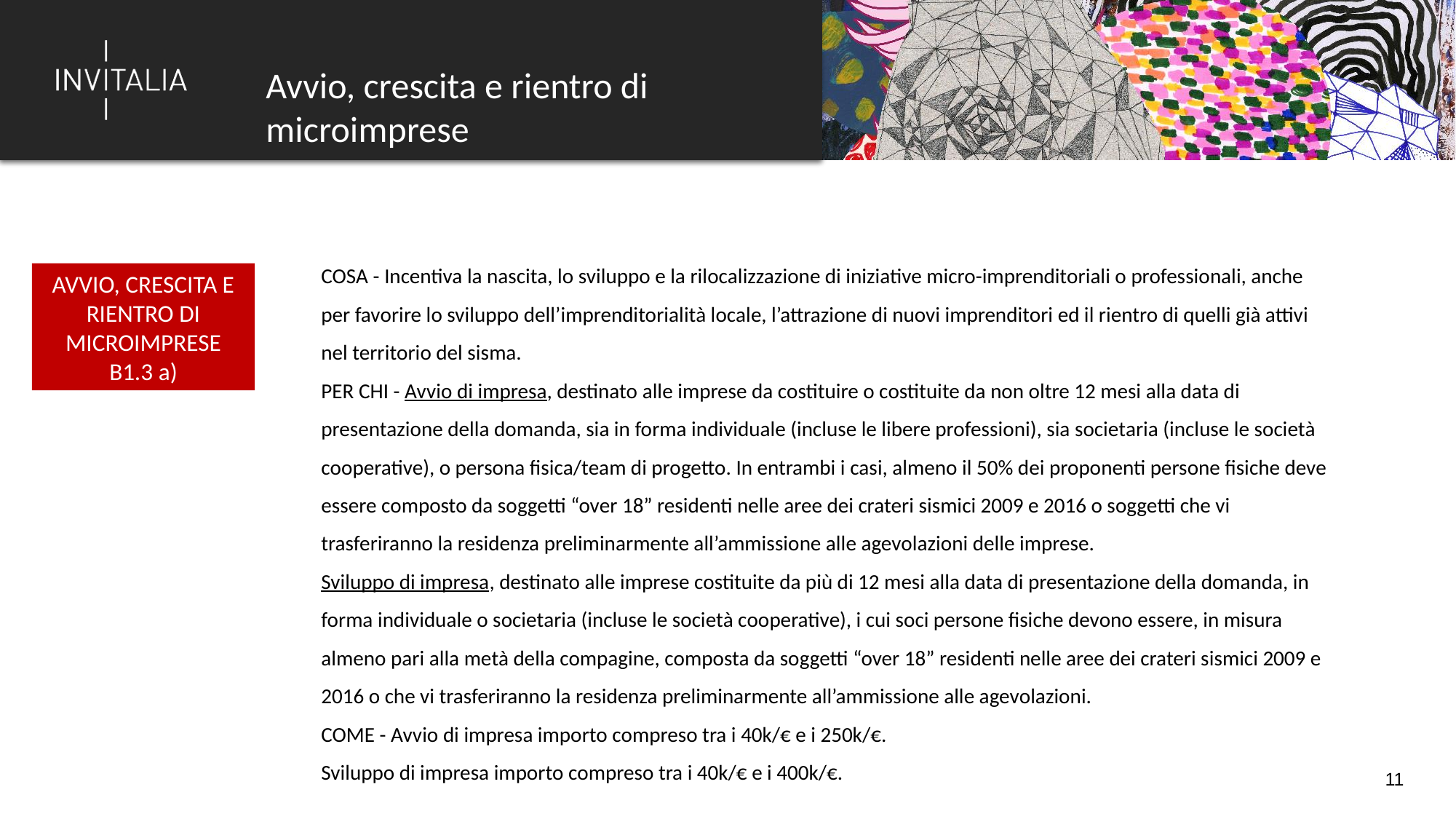

Avvio, crescita e rientro di microimprese
COSA - Incentiva la nascita, lo sviluppo e la rilocalizzazione di iniziative micro-imprenditoriali o professionali, anche per favorire lo sviluppo dell’imprenditorialità locale, l’attrazione di nuovi imprenditori ed il rientro di quelli già attivi nel territorio del sisma.
PER CHI - Avvio di impresa, destinato alle imprese da costituire o costituite da non oltre 12 mesi alla data di presentazione della domanda, sia in forma individuale (incluse le libere professioni), sia societaria (incluse le società cooperative), o persona fisica/team di progetto. In entrambi i casi, almeno il 50% dei proponenti persone fisiche deve essere composto da soggetti “over 18” residenti nelle aree dei crateri sismici 2009 e 2016 o soggetti che vi trasferiranno la residenza preliminarmente all’ammissione alle agevolazioni delle imprese.
Sviluppo di impresa, destinato alle imprese costituite da più di 12 mesi alla data di presentazione della domanda, in forma individuale o societaria (incluse le società cooperative), i cui soci persone fisiche devono essere, in misura almeno pari alla metà della compagine, composta da soggetti “over 18” residenti nelle aree dei crateri sismici 2009 e 2016 o che vi trasferiranno la residenza preliminarmente all’ammissione alle agevolazioni.
COME - Avvio di impresa importo compreso tra i 40k/€ e i 250k/€.
Sviluppo di impresa importo compreso tra i 40k/€ e i 400k/€.
AVVIO, CRESCITA E RIENTRO DI MICROIMPRESE
B1.3 a)
11